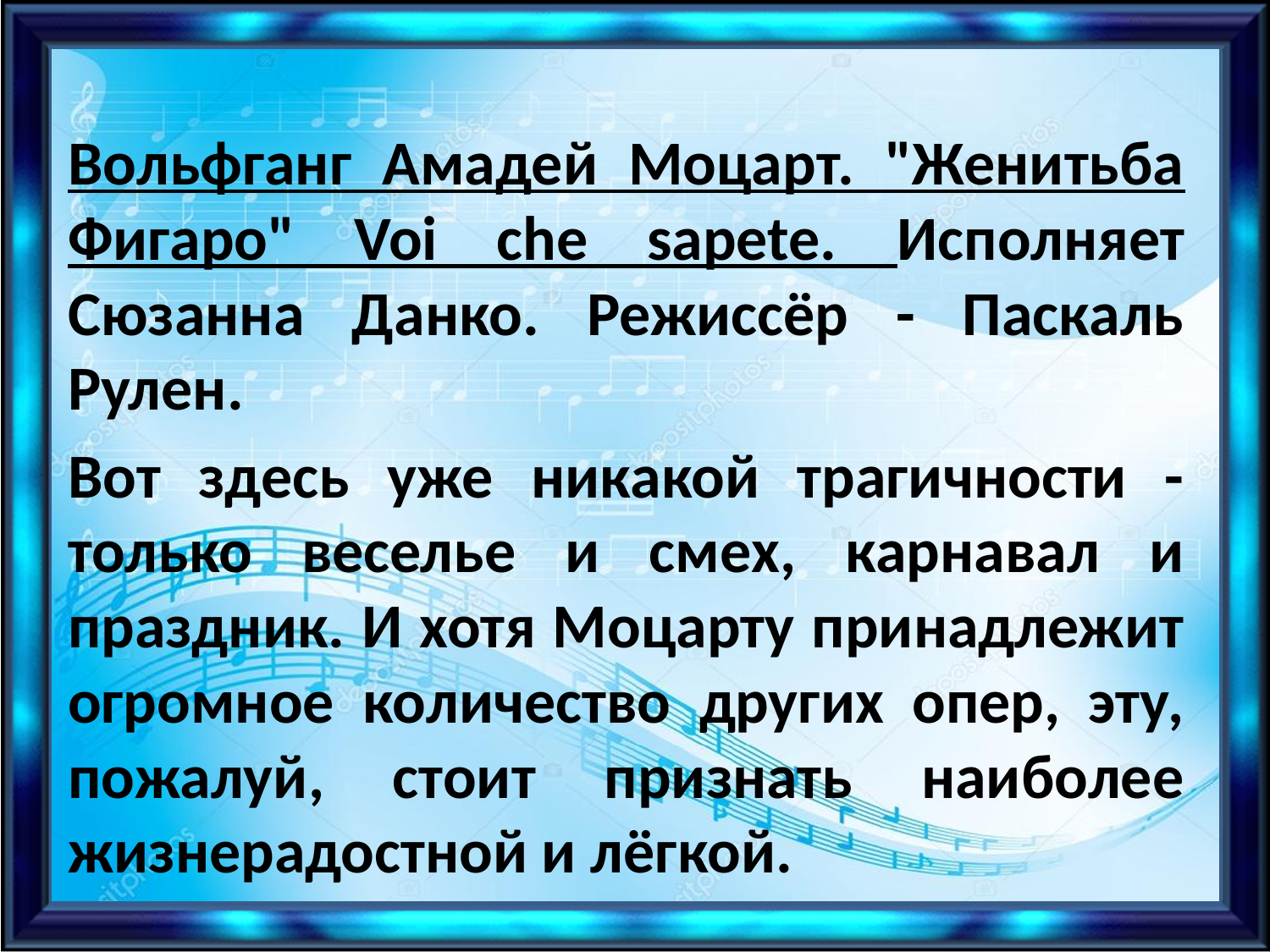

Вольфганг Амадей Моцарт. "Женитьба Фигаро" Voi che sapete. Исполняет Сюзанна Данко. Режиссёр - Паскаль Рулен.
Вот здесь уже никакой трагичности - только веселье и смех, карнавал и праздник. И хотя Моцарту принадлежит огромное количество других опер, эту, пожалуй, стоит признать наиболее жизнерадостной и лёгкой.